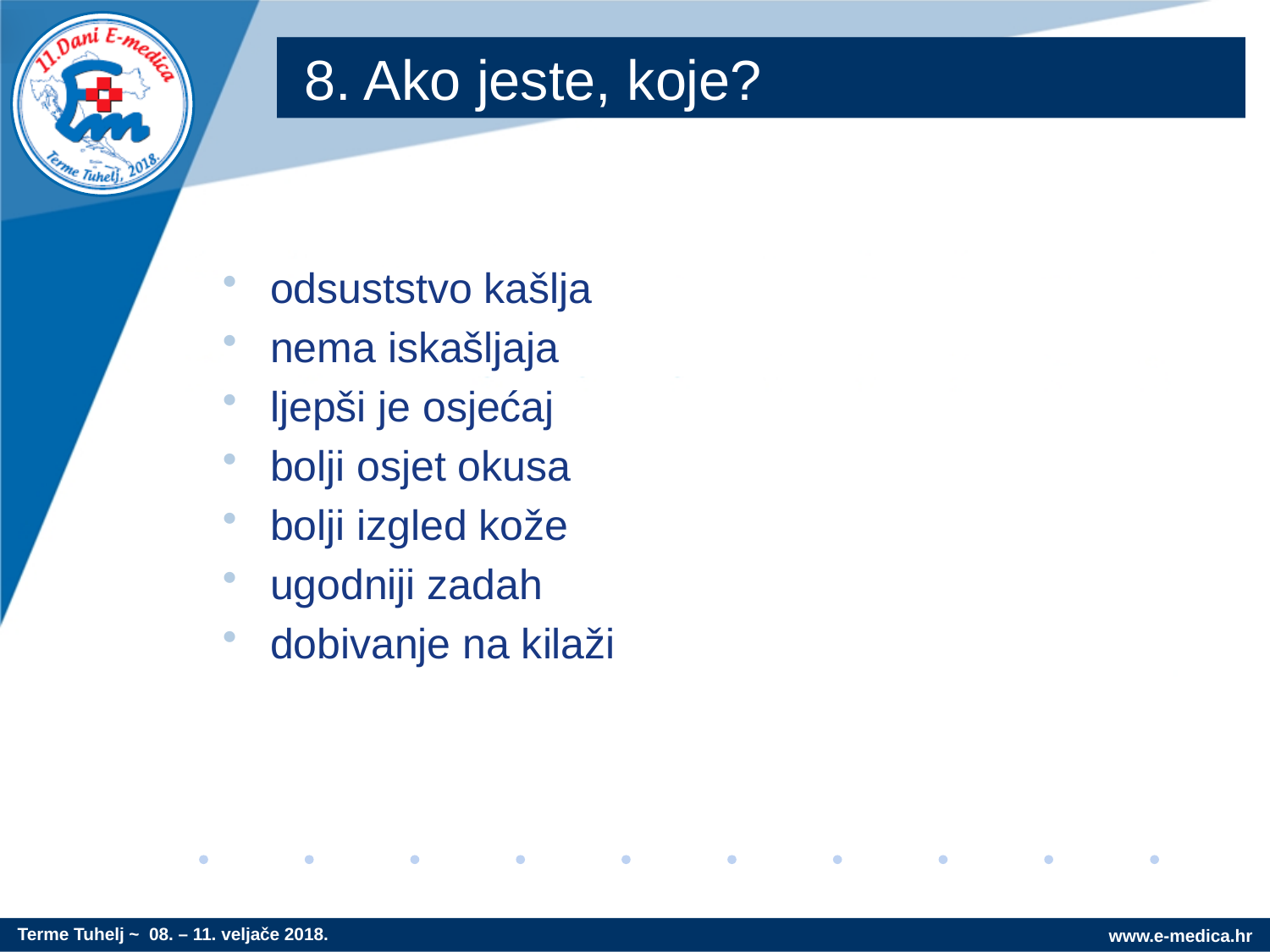

# 8. Ako jeste, koje?

odsuststvo kašlja
nema iskašljaja
ljepši je osjećaj
bolji osjet okusa
bolji izgled kože
ugodniji zadah
dobivanje na kilaži